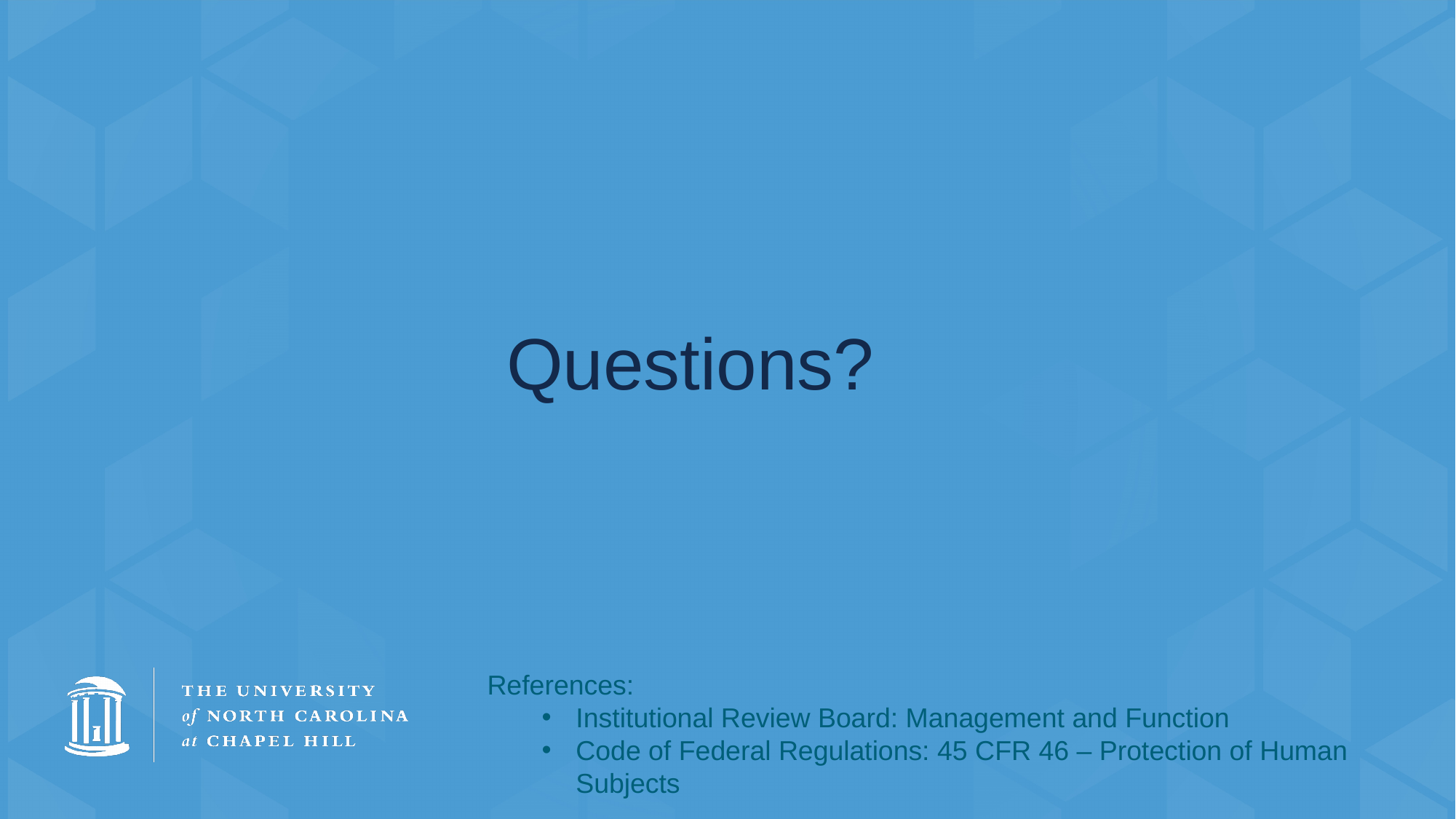

#
Questions?
References:
Institutional Review Board: Management and Function
Code of Federal Regulations: 45 CFR 46 – Protection of Human Subjects